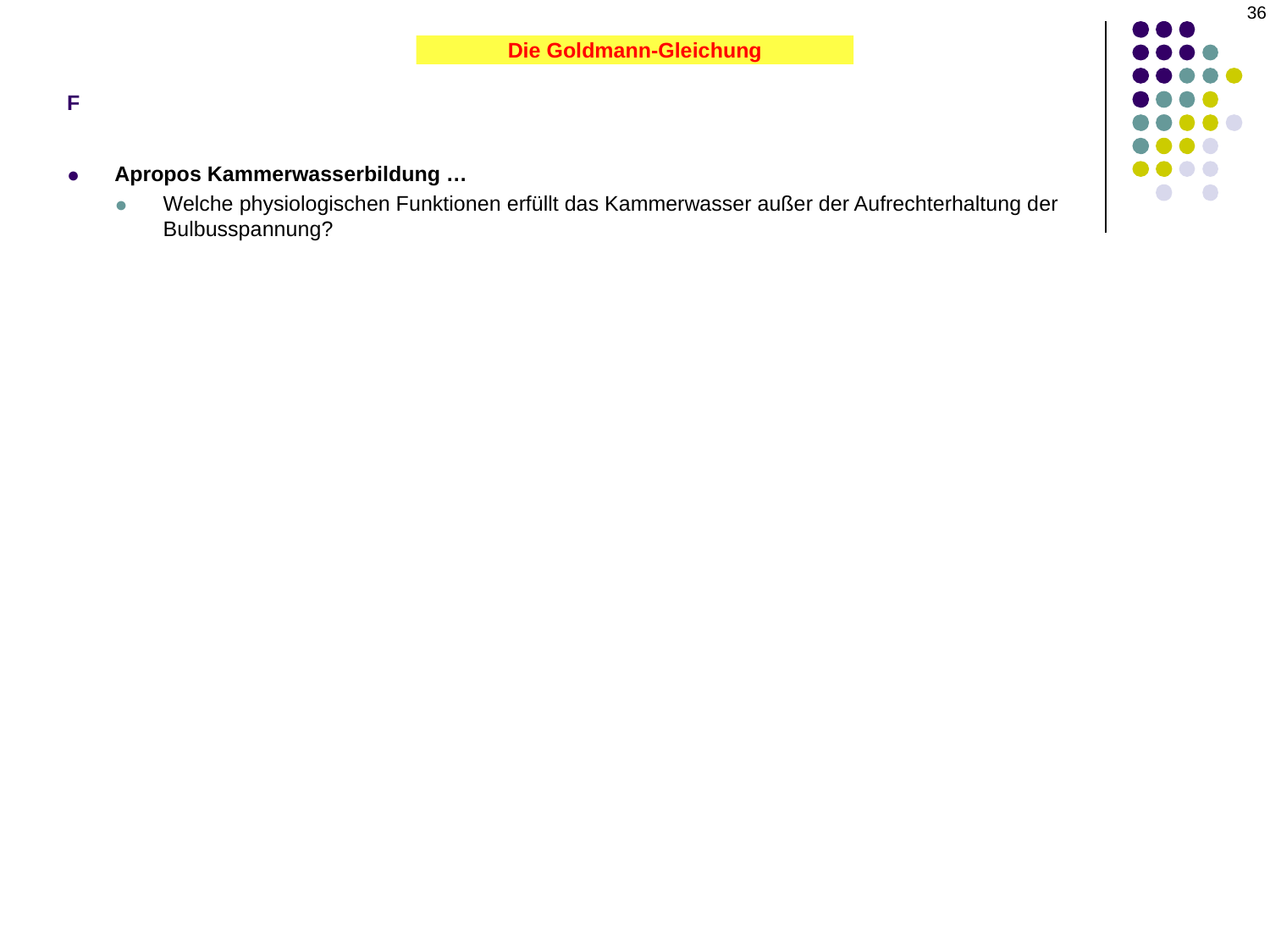

36
F
Die Goldmann-Gleichung
Apropos Kammerwasserbildung …
Welche physiologischen Funktionen erfüllt das Kammerwasser außer der Aufrechterhaltung der Bulbusspannung?